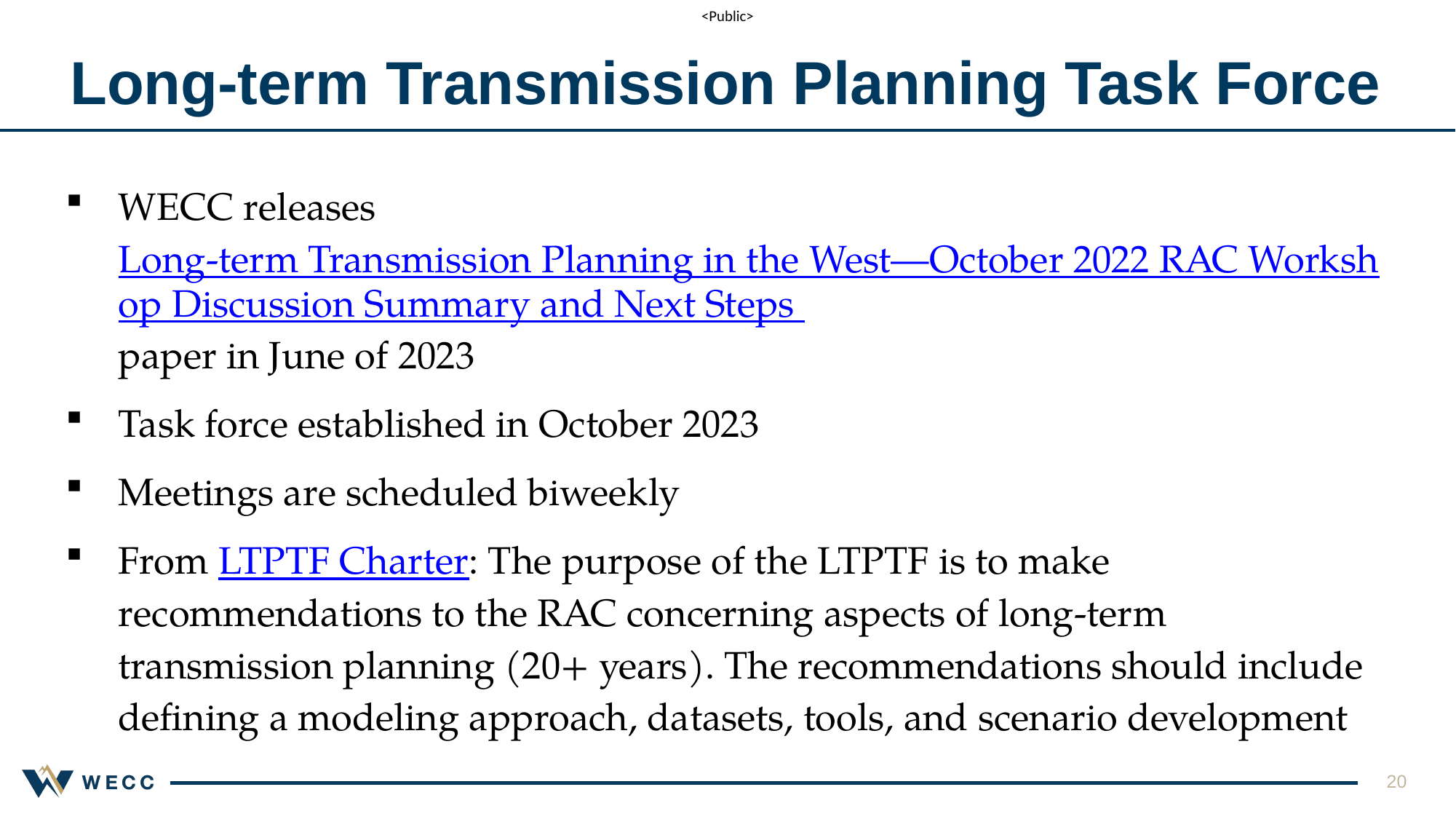

# Long-term Transmission Planning Task Force
WECC releases Long-term Transmission Planning in the West—October 2022 RAC Workshop Discussion Summary and Next Steps paper in June of 2023
Task force established in October 2023
Meetings are scheduled biweekly
From LTPTF Charter: The purpose of the LTPTF is to make recommendations to the RAC concerning aspects of long-term transmission planning (20+ years). The recommendations should include defining a modeling approach, datasets, tools, and scenario development
20